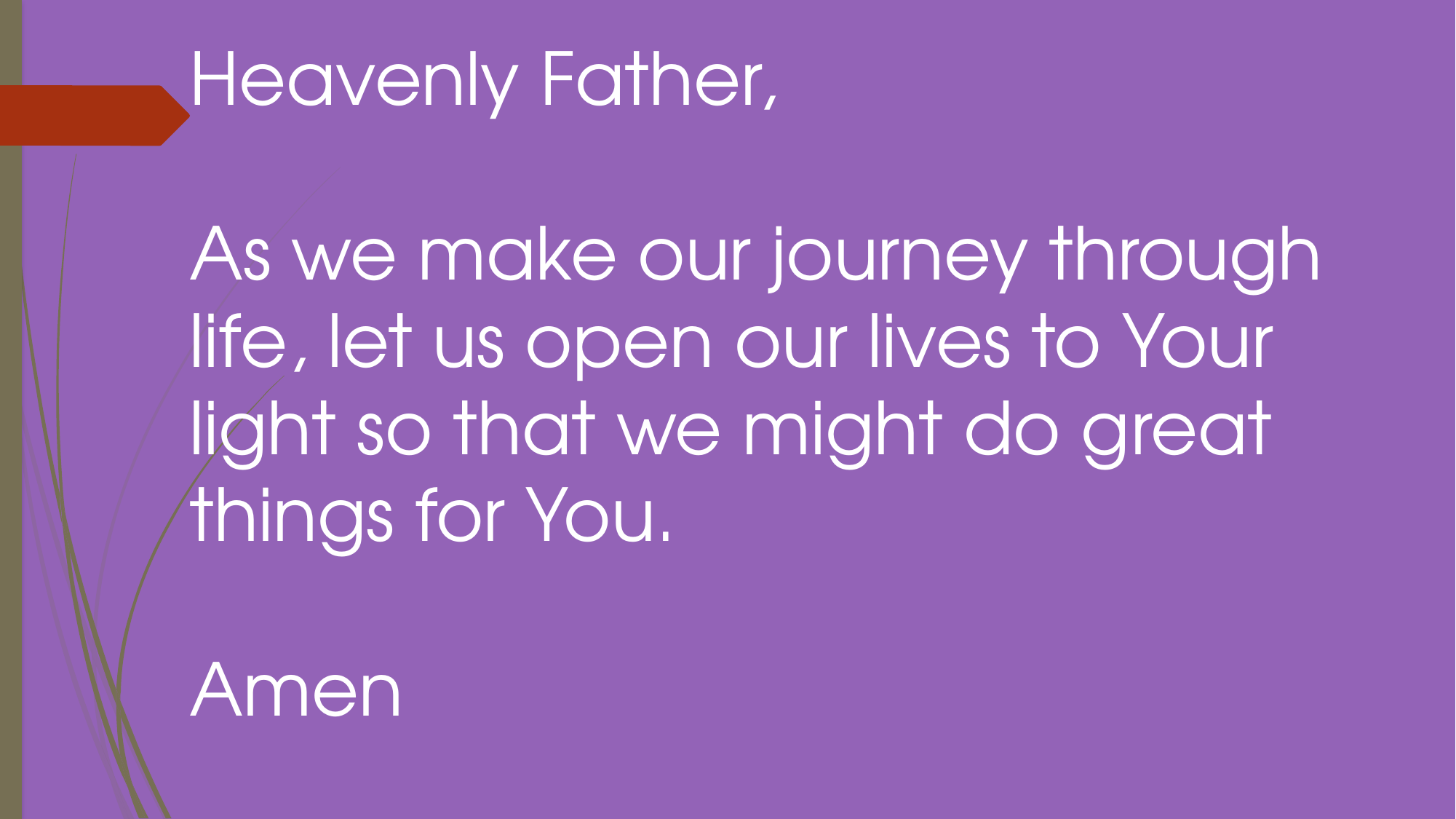

Heavenly Father,
As we make our journey through life, let us open our lives to Your light so that we might do great things for You.

Amen